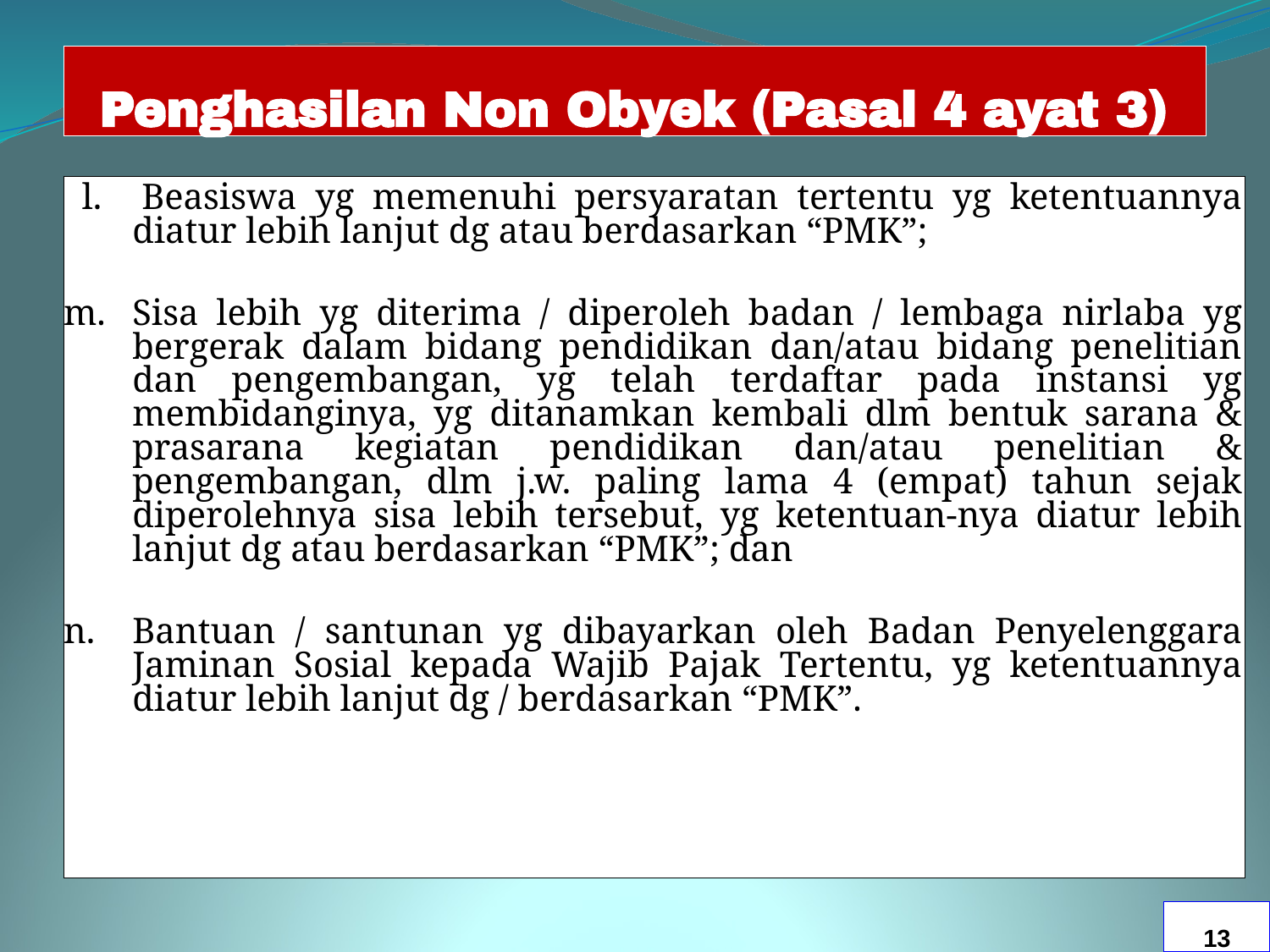

# Penghasilan Non Obyek (Pasal 4 ayat 3)
 l.	Beasiswa yg memenuhi persyaratan tertentu yg ketentuannya diatur lebih lanjut dg atau berdasarkan “PMK”;

m.	Sisa lebih yg diterima / diperoleh badan / lembaga nirlaba yg bergerak dalam bidang pendidikan dan/atau bidang penelitian dan pengembangan, yg telah terdaftar pada instansi yg membidanginya, yg ditanamkan kembali dlm bentuk sarana & prasarana kegiatan pendidikan dan/atau penelitian & pengembangan, dlm j.w. paling lama 4 (empat) tahun sejak diperolehnya sisa lebih tersebut, yg ketentuan-nya diatur lebih lanjut dg atau berdasarkan “PMK”; dan

n.	Bantuan / santunan yg dibayarkan oleh Badan Penyelenggara Jaminan Sosial kepada Wajib Pajak Tertentu, yg ketentuannya diatur lebih lanjut dg / berdasarkan “PMK”.

13